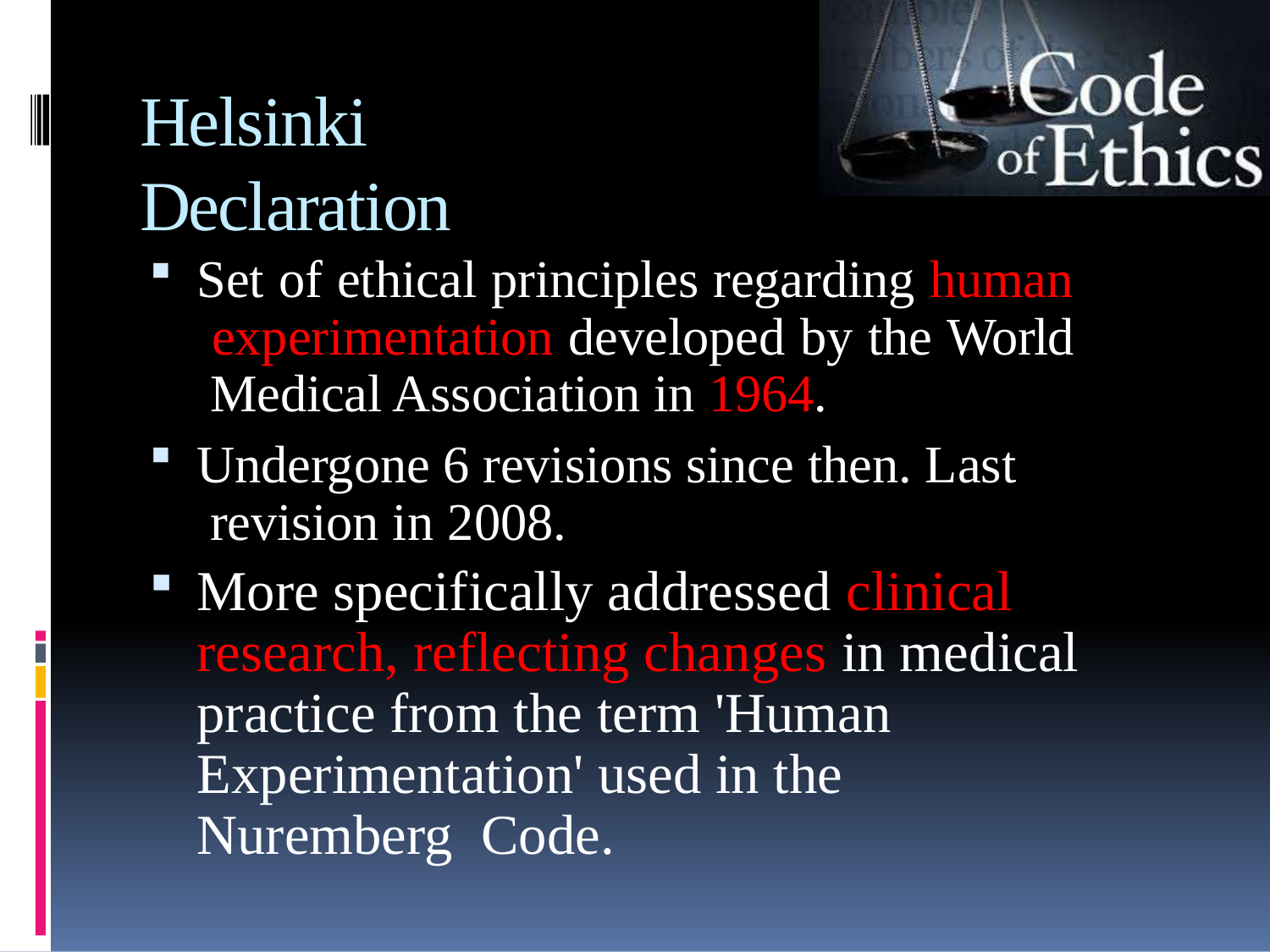

# Helsinki Declaration
Set of ethical principles regarding human  experimentation developed by the World  Medical Association in 1964.
Undergone 6 revisions since then. Last  revision in 2008.
More specifically addressed clinical  research, reflecting changes in medical  practice from the term 'Human  Experimentation' used in the Nuremberg  Code.